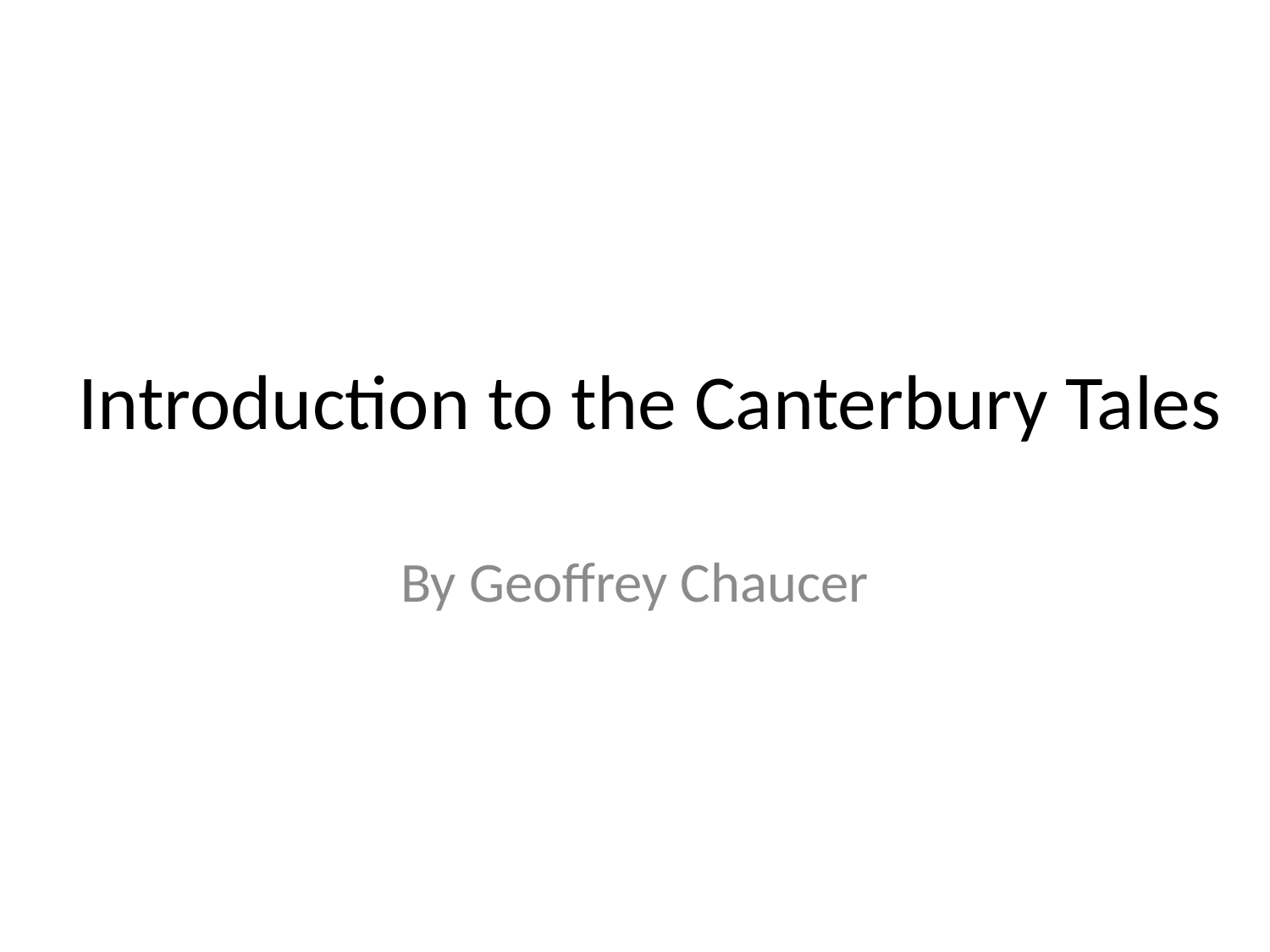

# Introduction to the Canterbury Tales
By Geoffrey Chaucer